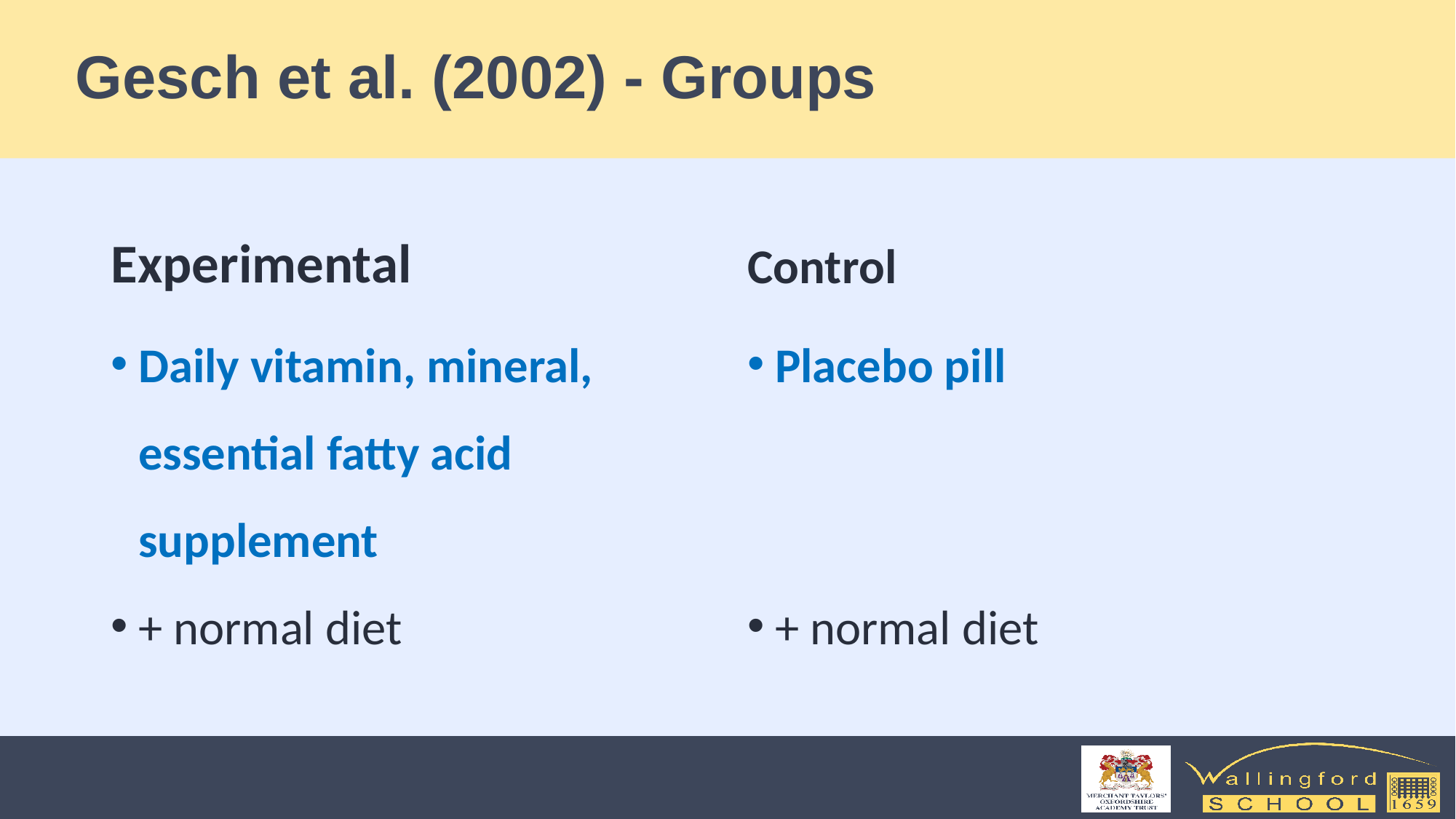

# Gesch et al. (2002) - Groups
Experimental
Control
Daily vitamin, mineral, essential fatty acid supplement
+ normal diet

Placebo pill

+ normal diet